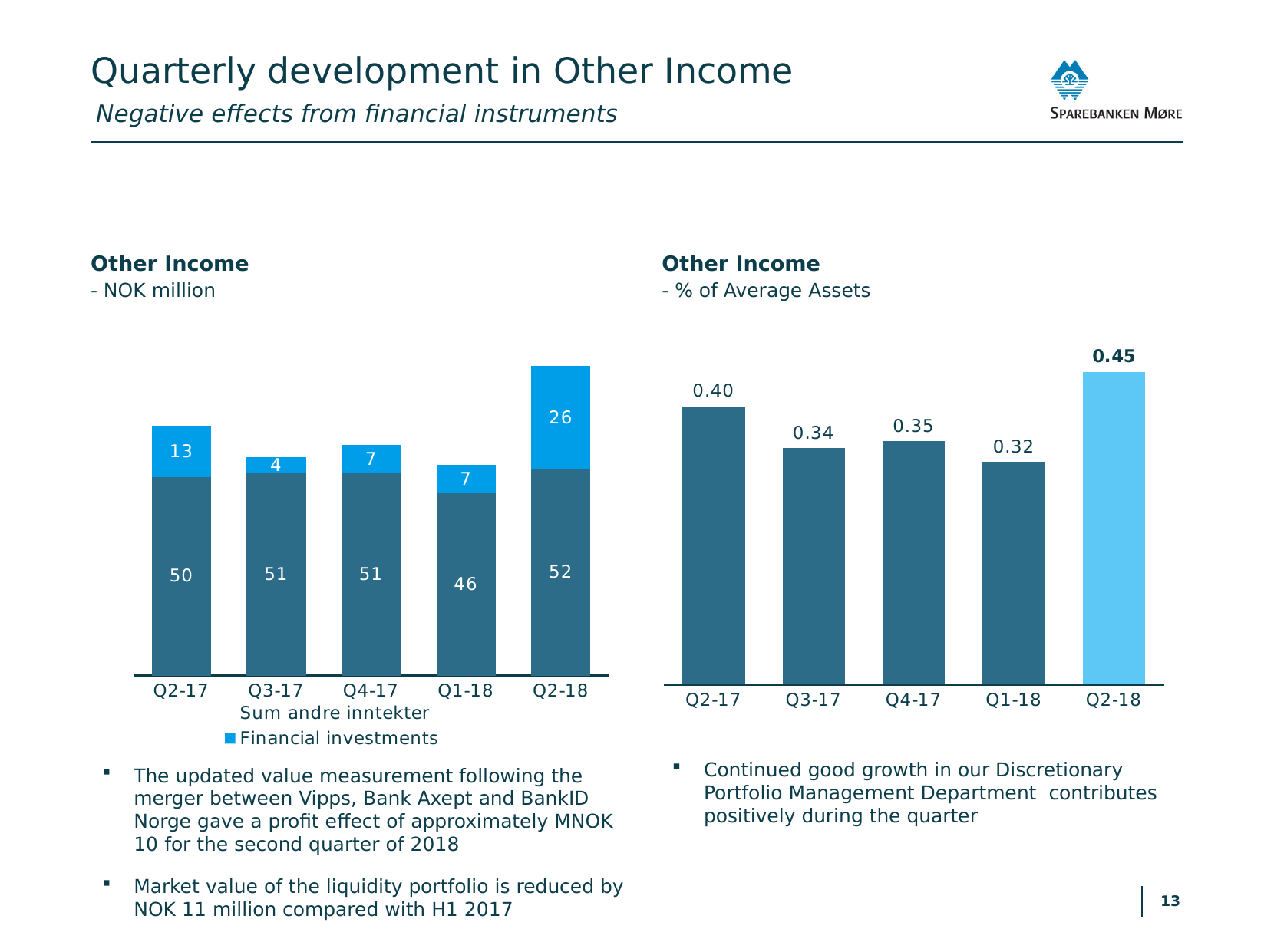

# Quarterly development in Other Income
Negative effects from financial instruments
Other Income
Other Income
- NOK million
- % of Average Assets

### Chart

| Category | Andre inntekter i % |
|---|---|
| Q2-17 | 0.4 |
| Q3-17 | 0.34 |
| Q4-17 | 0.35 |
| Q1-18 | 0.32 |
| Q2-18 | 0.45 |

### Chart

| Category | Other Income | Financial investments | Sum andre inntekter |
|---|---|---|---|
| Q2-17 | 50.0 | 13.0 | 63.0 |
| Q3-17 | 51.0 | 4.0 | 55.0 |
| Q4-17 | 51.0 | 7.0 | 58.0 |
| Q1-18 | 46.0 | 7.0 | 53.0 |
| Q2-18 | 52.0 | 26.0 | 78.0 |
The updated value measurement following the merger between Vipps, Bank Axept and BankID Norge gave a profit effect of approximately MNOK 10 for the second quarter of 2018
Market value of the liquidity portfolio is reduced by NOK 11 million compared with H1 2017
Continued good growth in our Discretionary Portfolio Management Department  contributes positively during the quarter

13